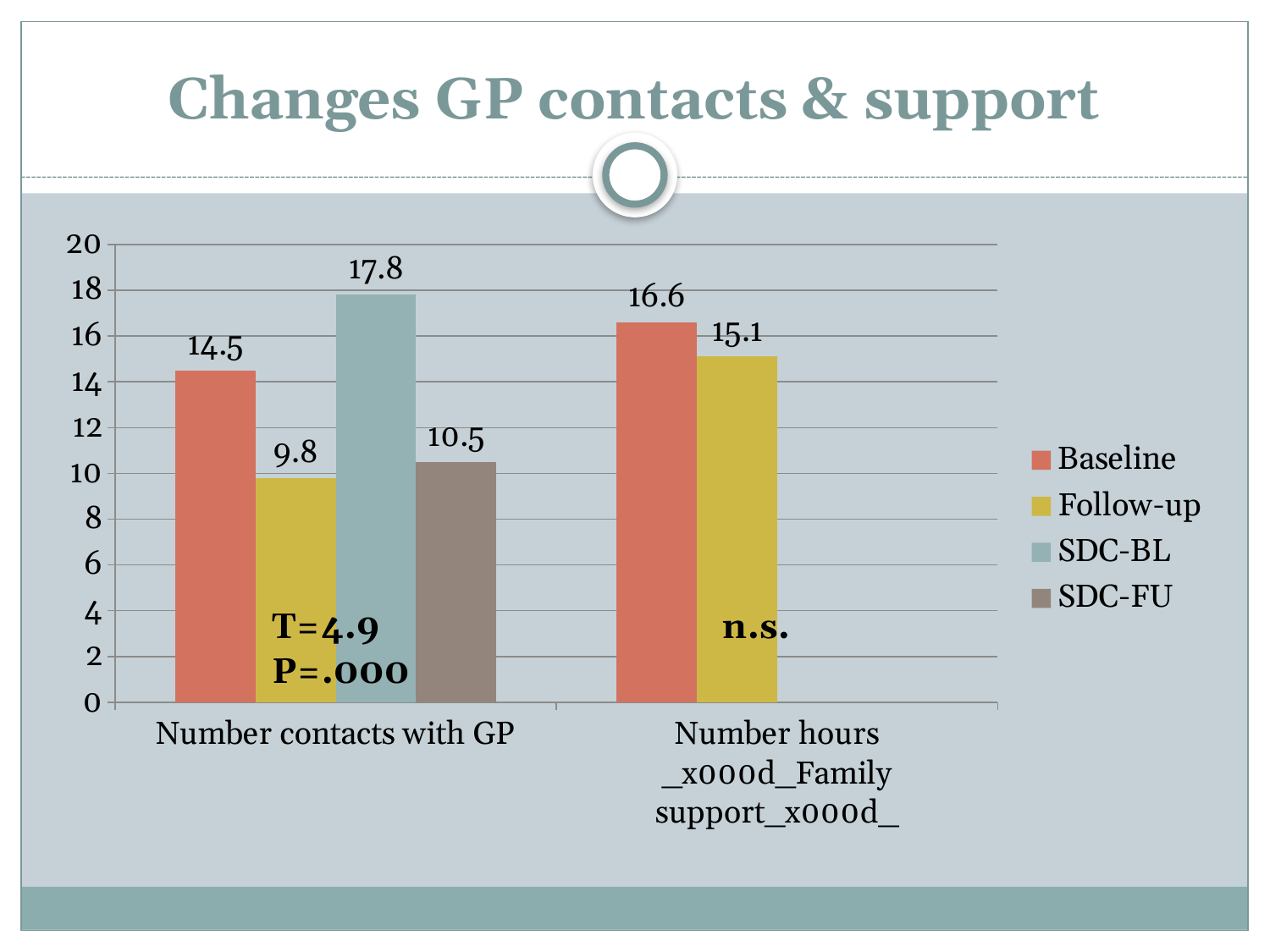

# Changes GP contacts & support

### Chart

| Category | Baseline | Follow-up | SDC-BL | SDC-FU |
|---|---|---|---|---|
| Number contacts with GP | 14.5 | 9.8 | 17.8 | 10.5 |
| Number hours _x000d_Family support_x000d_ | 16.6 | 15.1 | None | None |